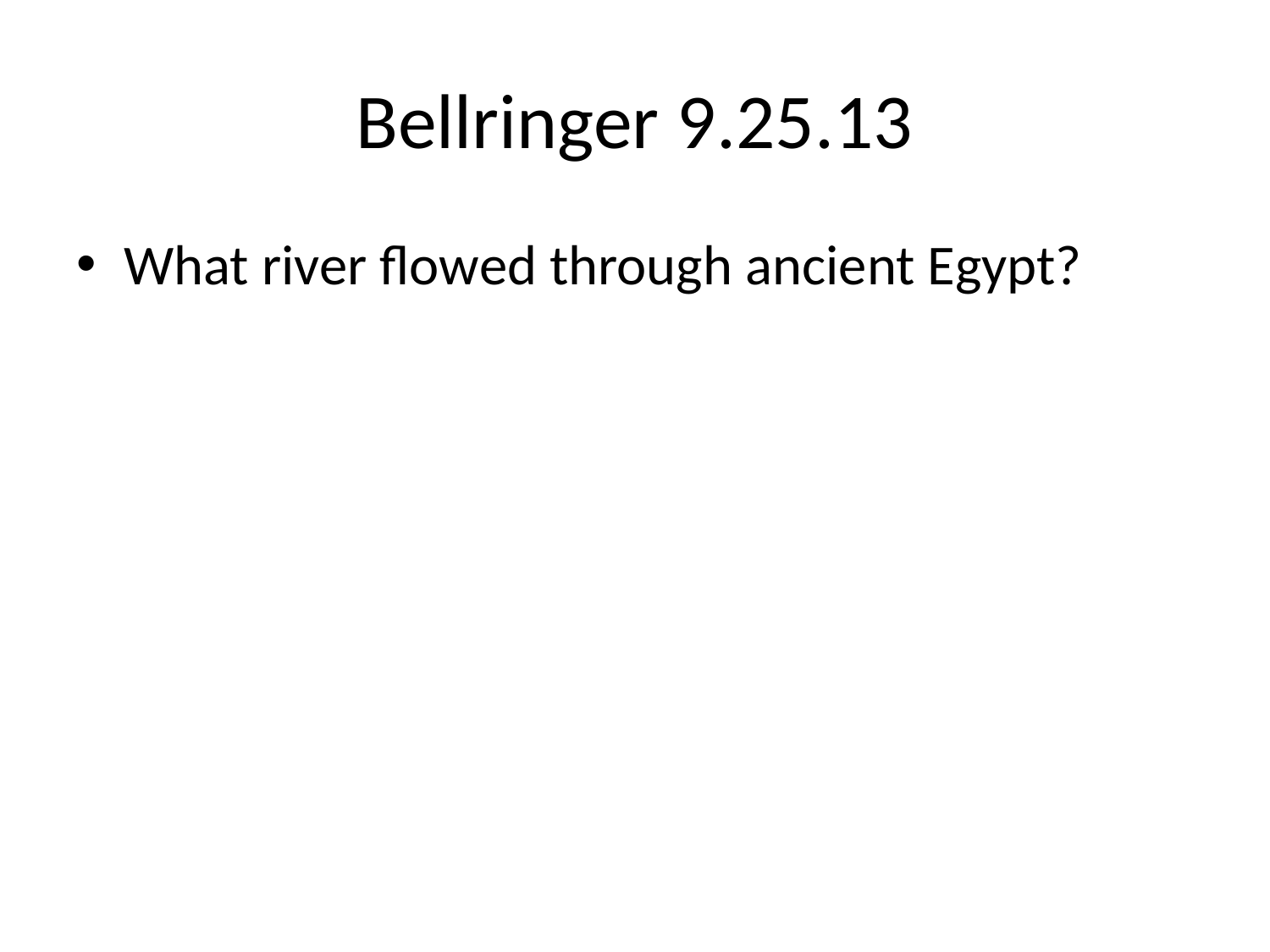

# Bellringer 9.25.13
What river flowed through ancient Egypt?